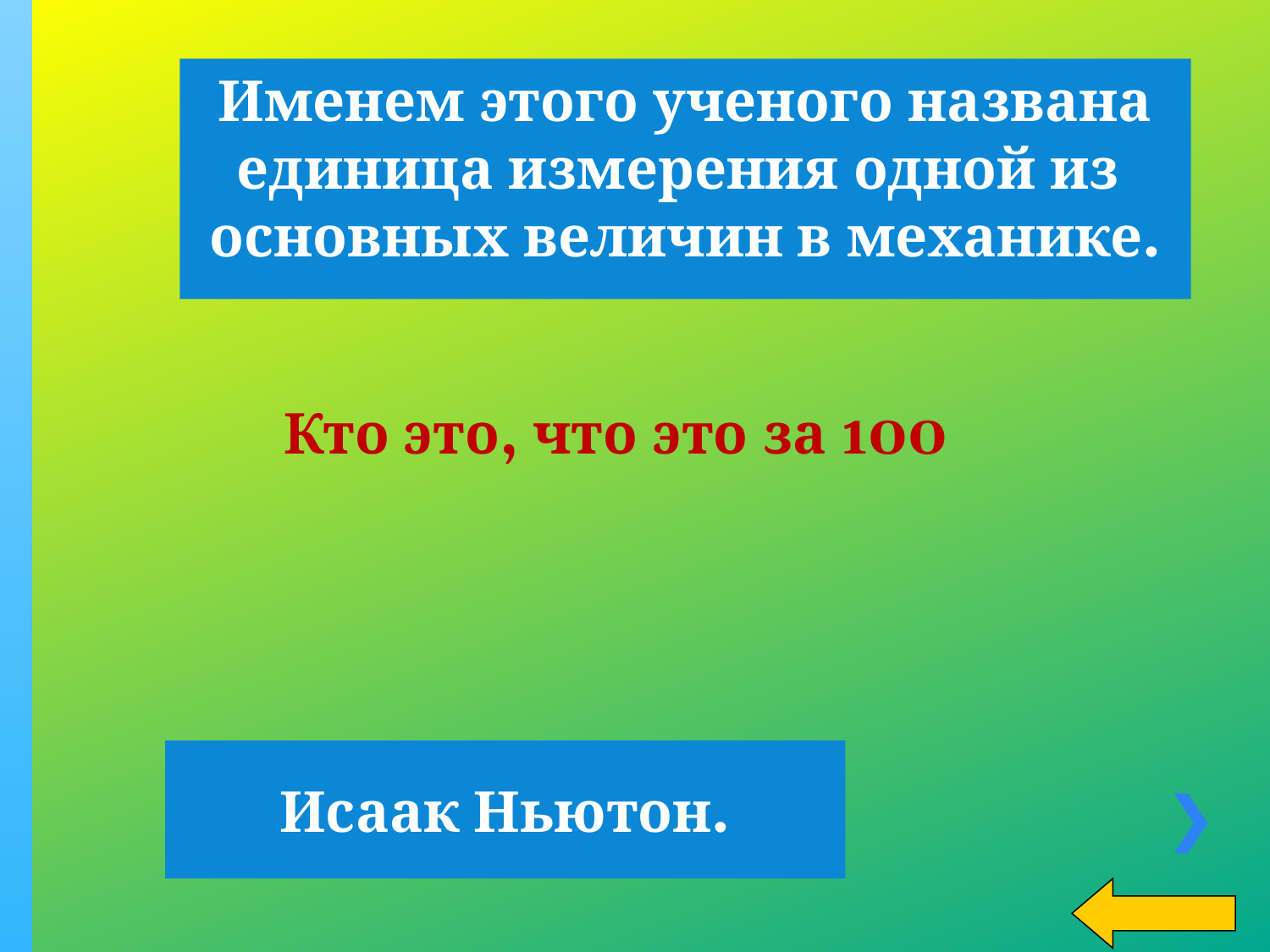

Именем этого ученого названа
единица измерения одной из
основных величин в механике.
Кто это, что это за 100
Исаак Ньютон.